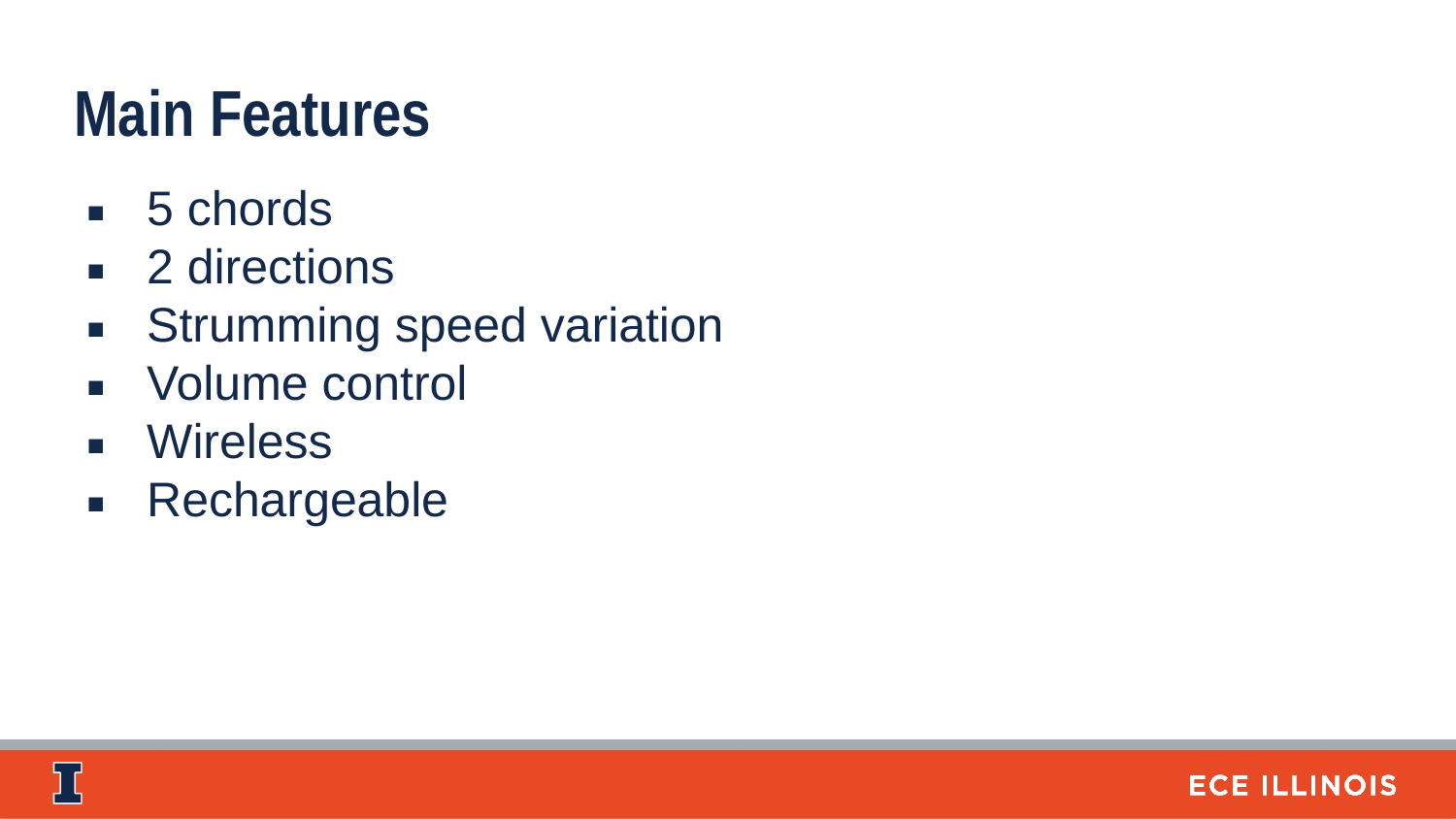

Main Features
5 chords
2 directions
Strumming speed variation
Volume control
Wireless
Rechargeable